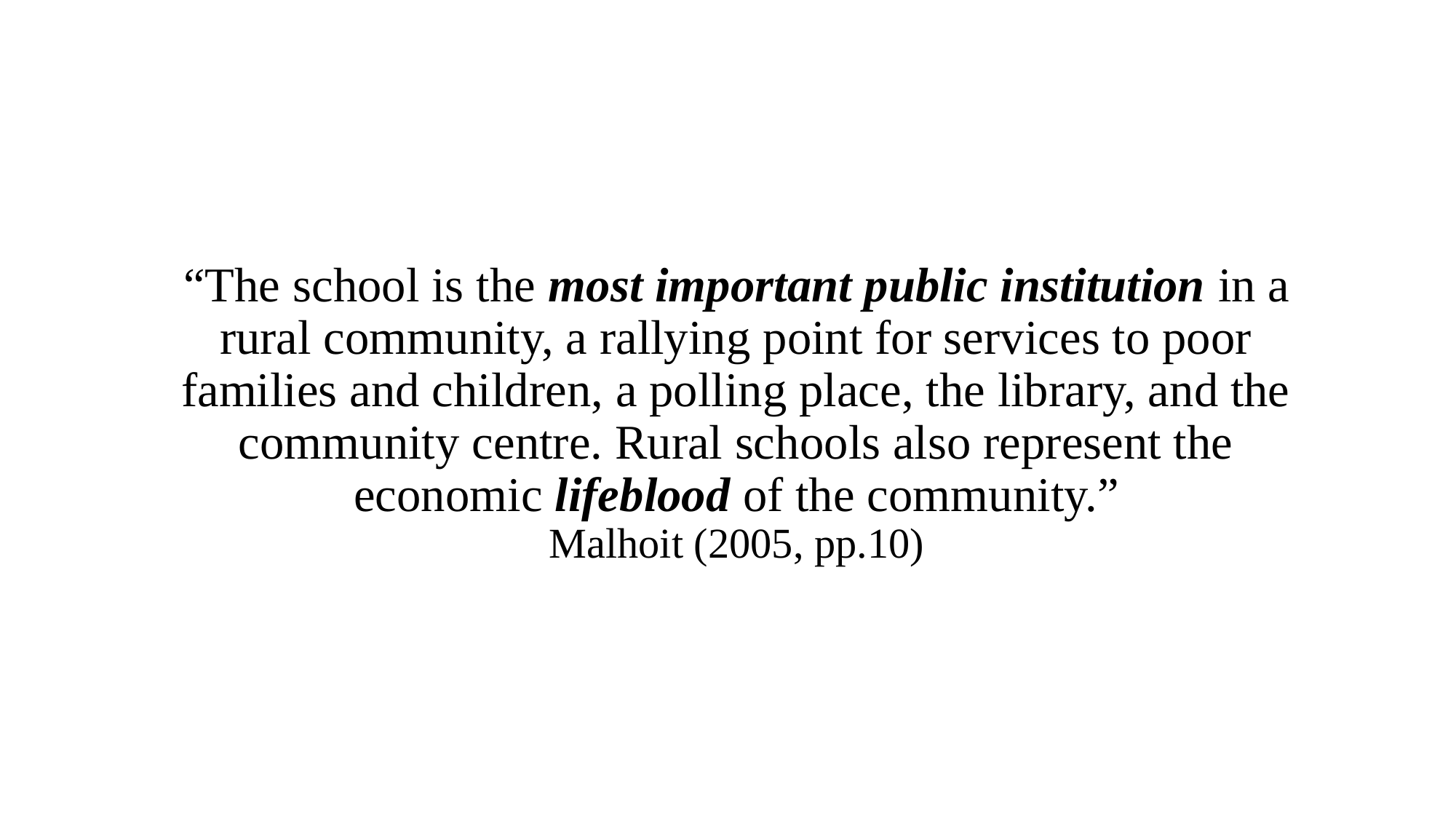

“The school is the most important public institution in a rural community, a rallying point for services to poor families and children, a polling place, the library, and the community centre. Rural schools also represent the economic lifeblood of the community.”
Malhoit (2005, pp.10)